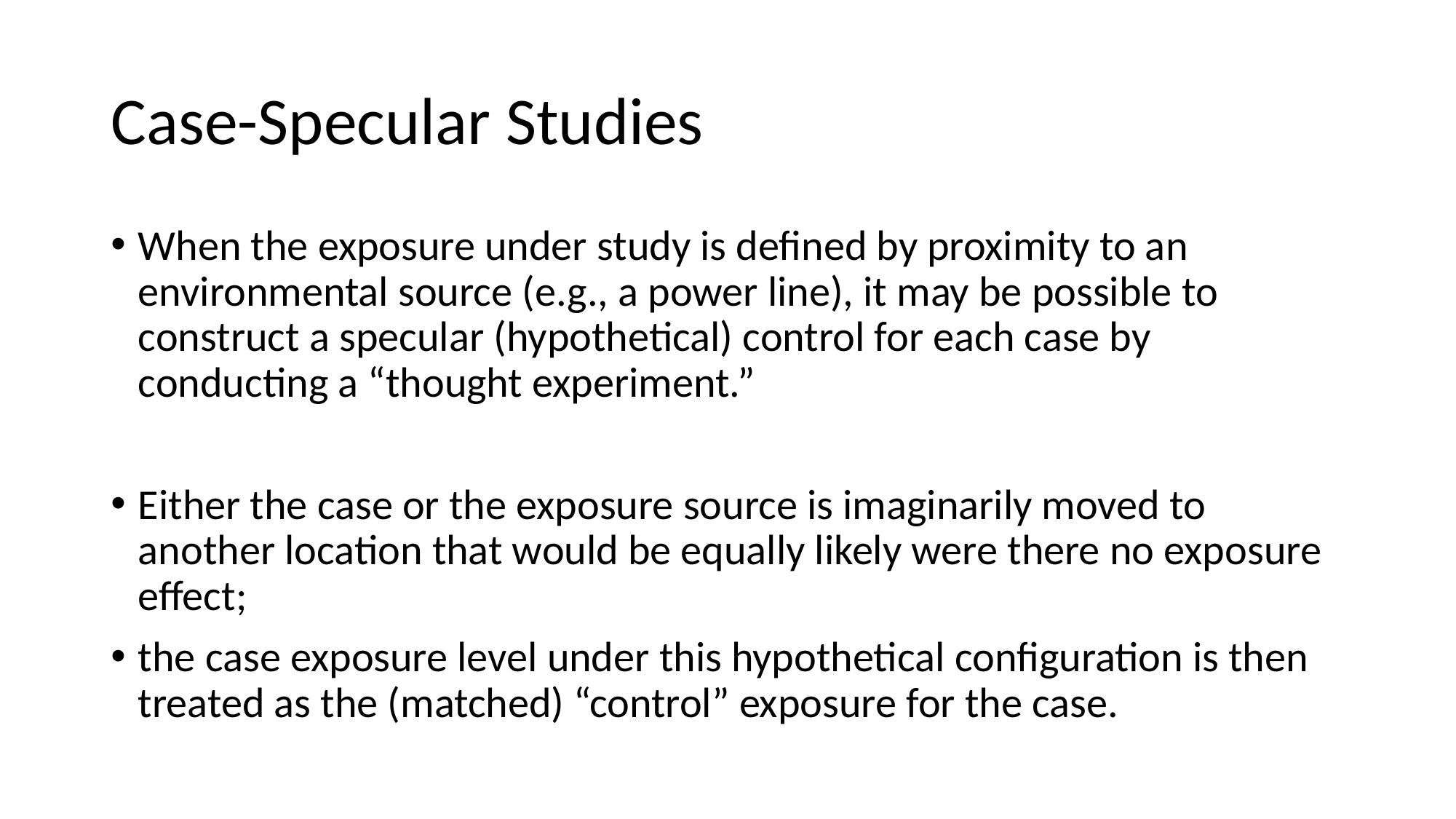

# Case-Specular Studies
When the exposure under study is defined by proximity to an environmental source (e.g., a power line), it may be possible to construct a specular (hypothetical) control for each case by conducting a “thought experiment.”

Either the case or the exposure source is imaginarily moved to another location that would be equally likely were there no exposure effect;
the case exposure level under this hypothetical configuration is then treated as the (matched) “control” exposure for the case.